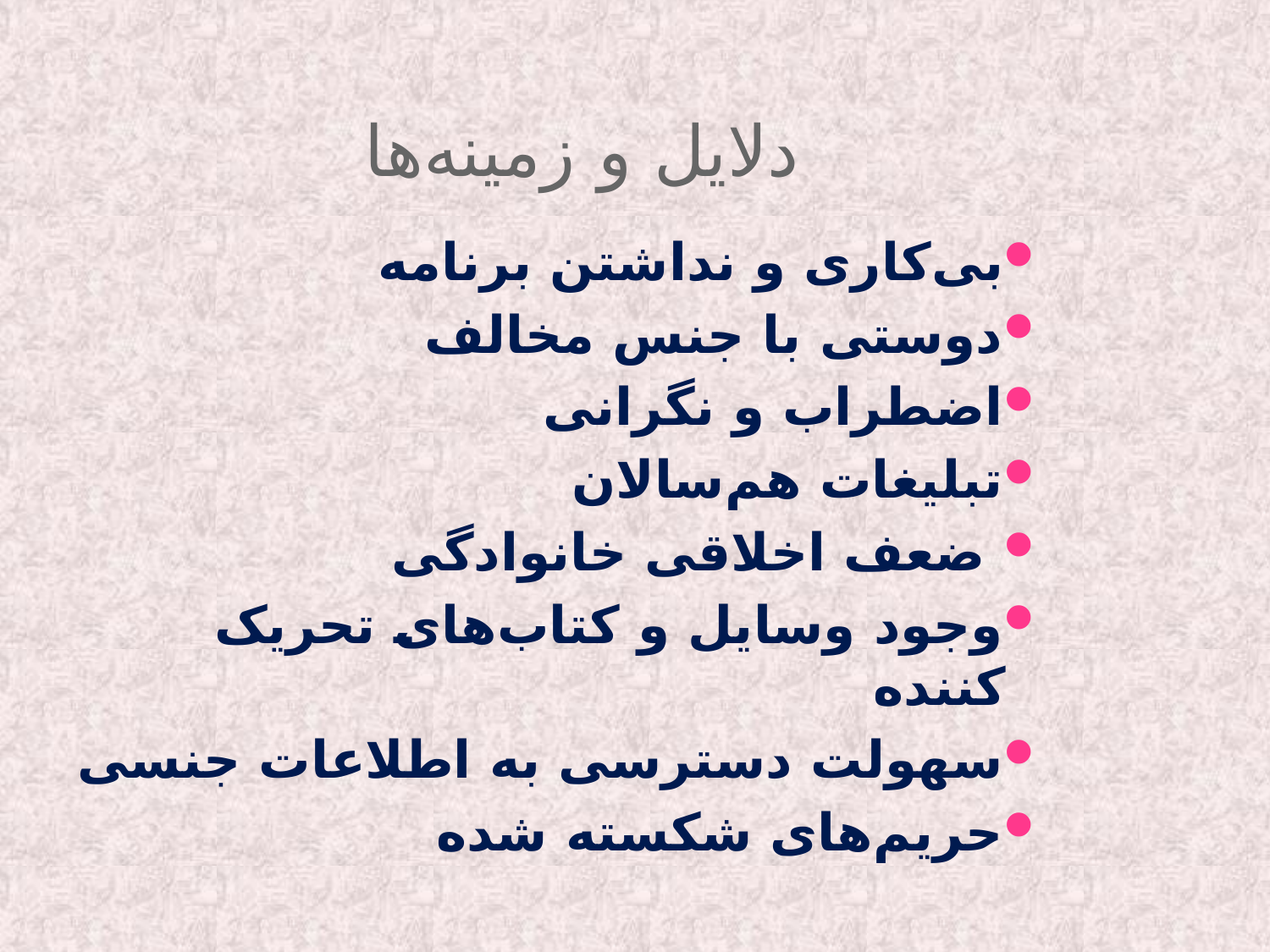

# دلایل و زمینه‌ها
بی‌کاری و نداشتن برنامه
دوستی با جنس مخالف
اضطراب و نگرانی
تبلیغات هم‌سالان
 ضعف اخلاقی خانوادگی
وجود وسایل و کتاب‌های تحریک کننده
سهولت دسترسی به اطلاعات جنسی
حریم‌های شکسته شده